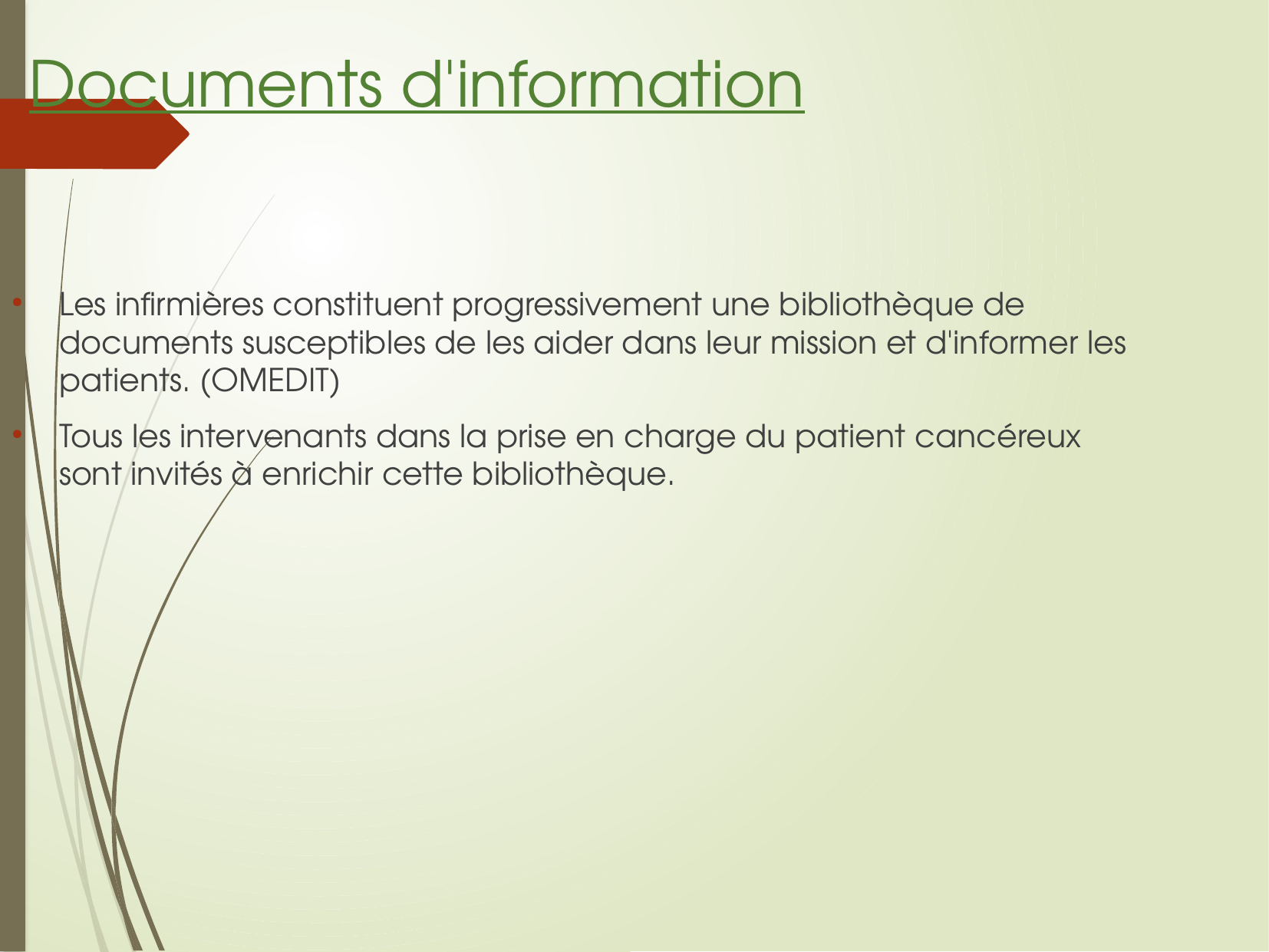

Documents d'information

Les infirmières constituent progressivement une bibliothèque de documents susceptibles de les aider dans leur mission et d'informer les patients. (OMEDIT)
Tous les intervenants dans la prise en charge du patient cancéreux sont invités à enrichir cette bibliothèque.